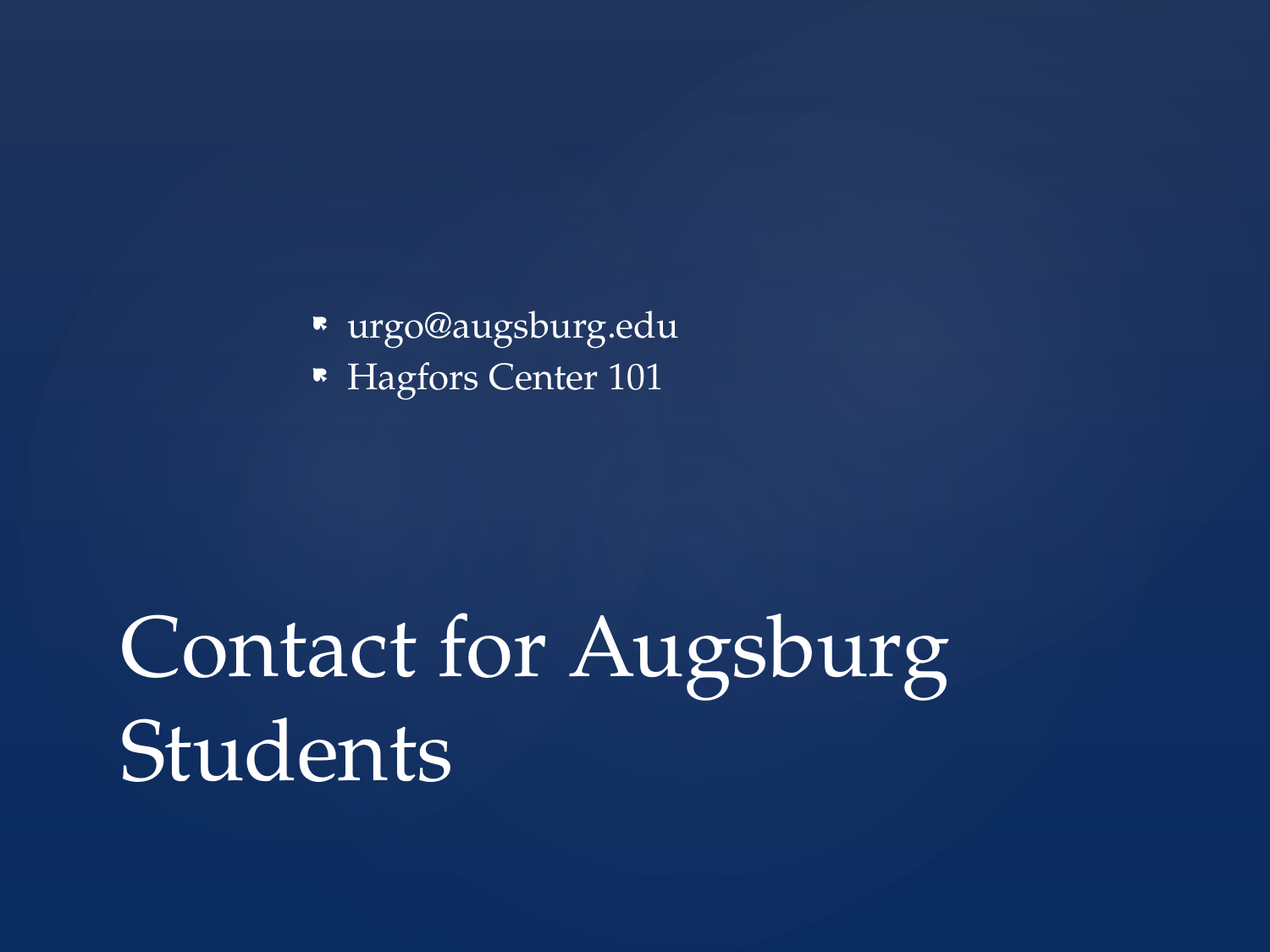

urgo@augsburg.edu
Hagfors Center 101
# Contact for Augsburg Students